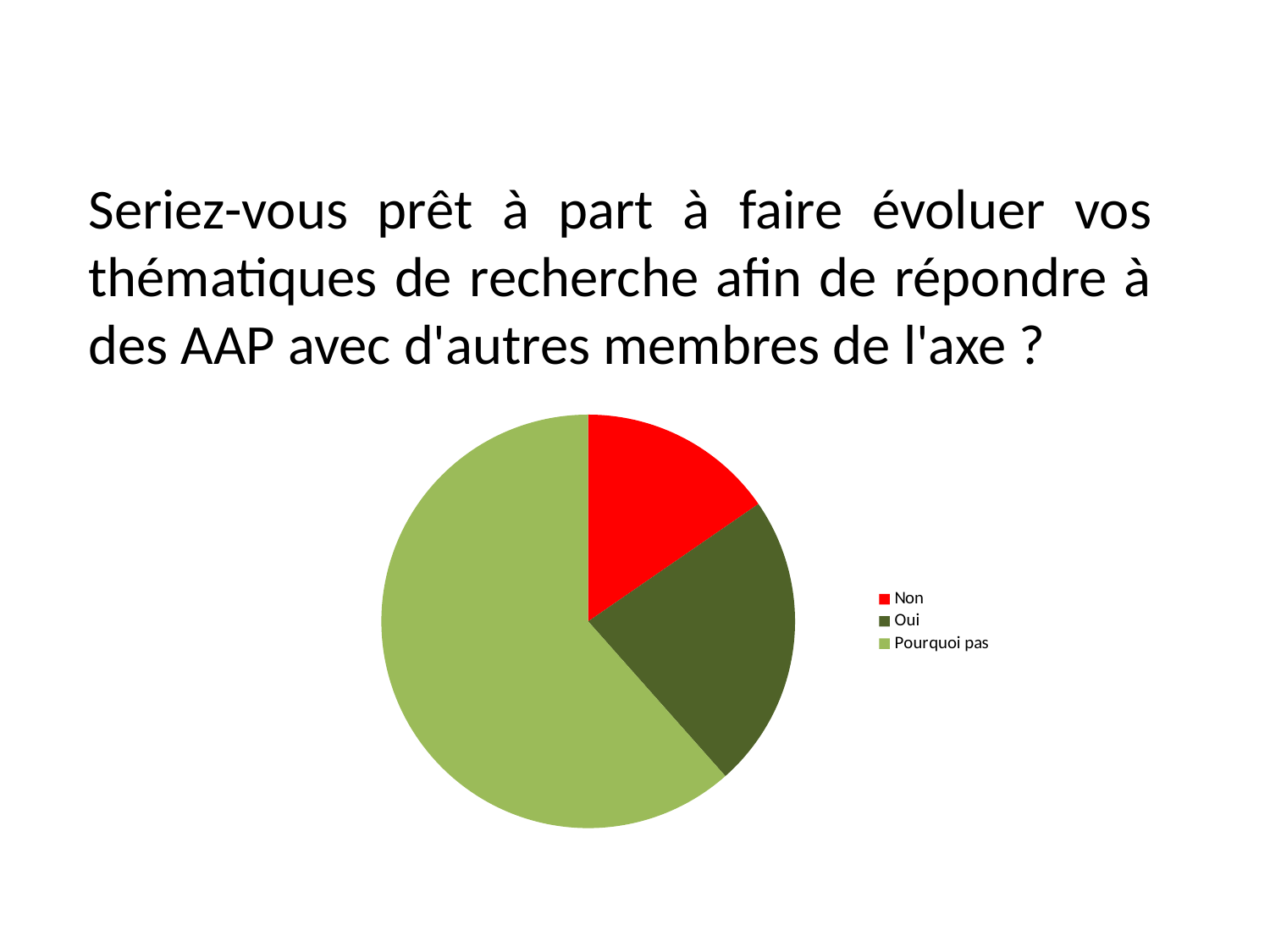

Seriez-vous prêt à part à faire évoluer vos thématiques de recherche afin de répondre à des AAP avec d'autres membres de l'axe ?

### Chart

| Category |  |
|---|---|
| Non | 2.0 |
| Oui | 3.0 |
| Pourquoi pas | 8.0 |